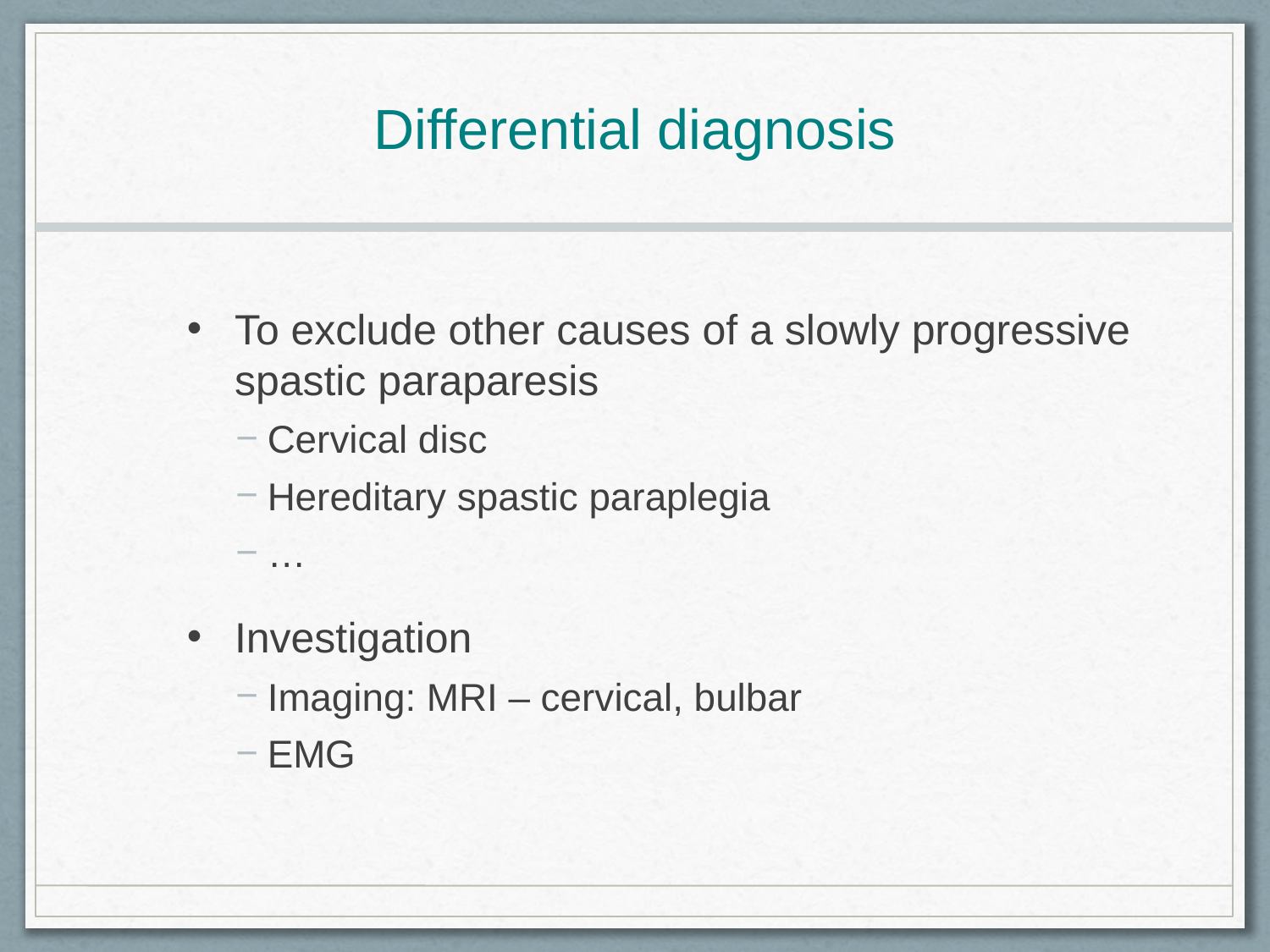

# Differential diagnosis
To exclude other causes of a slowly progressive spastic paraparesis
Cervical disc
Hereditary spastic paraplegia
…
Investigation
Imaging: MRI – cervical, bulbar
EMG